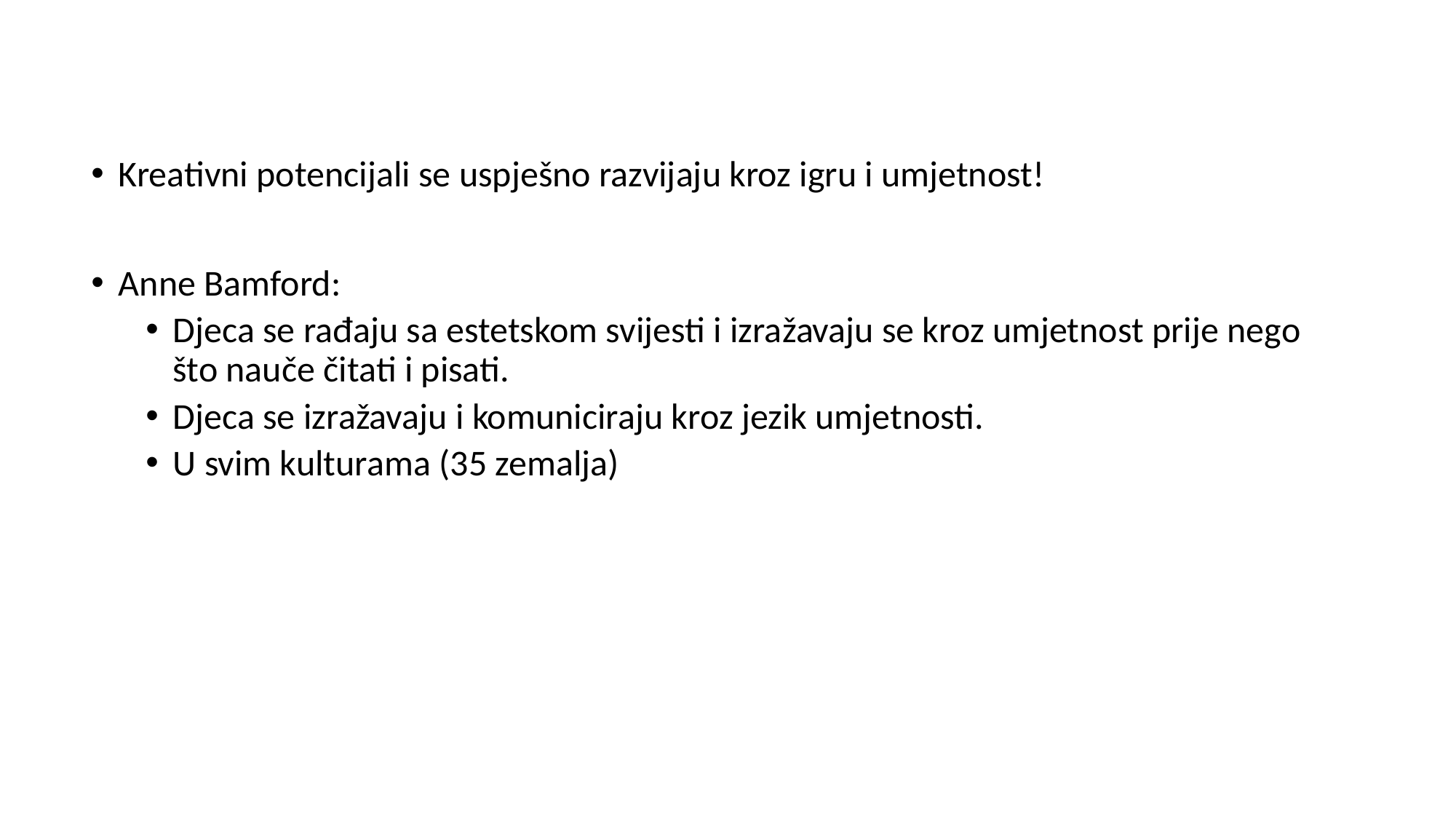

Kreativni potencijali se uspješno razvijaju kroz igru i umjetnost!

Anne Bamford:
Djeca se rađaju sa estetskom svijesti i izražavaju se kroz umjetnost prije nego što nauče čitati i pisati.
Djeca se izražavaju i komuniciraju kroz jezik umjetnosti.
U svim kulturama (35 zemalja)